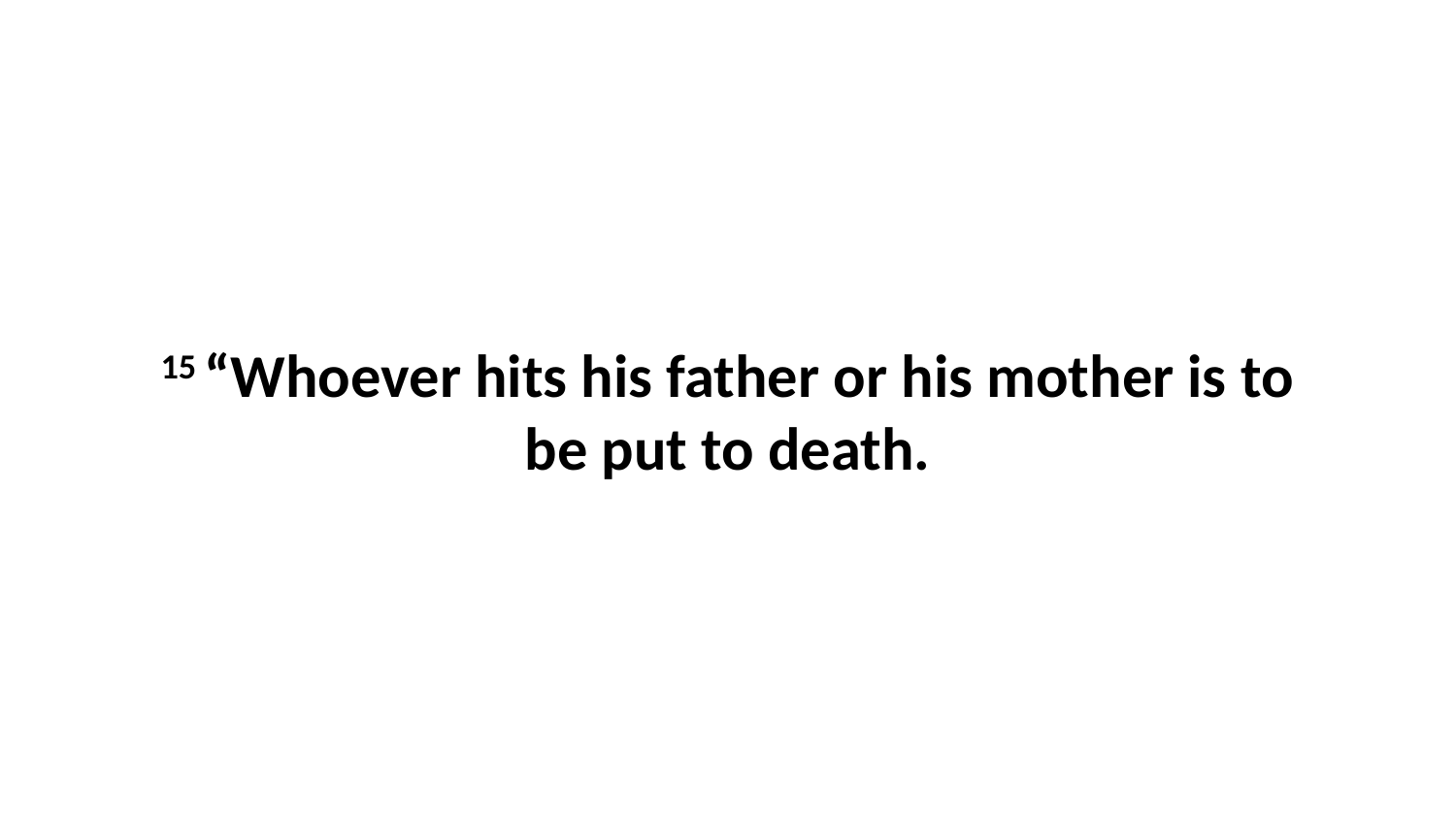

15 “Whoever hits his father or his mother is to be put to death.